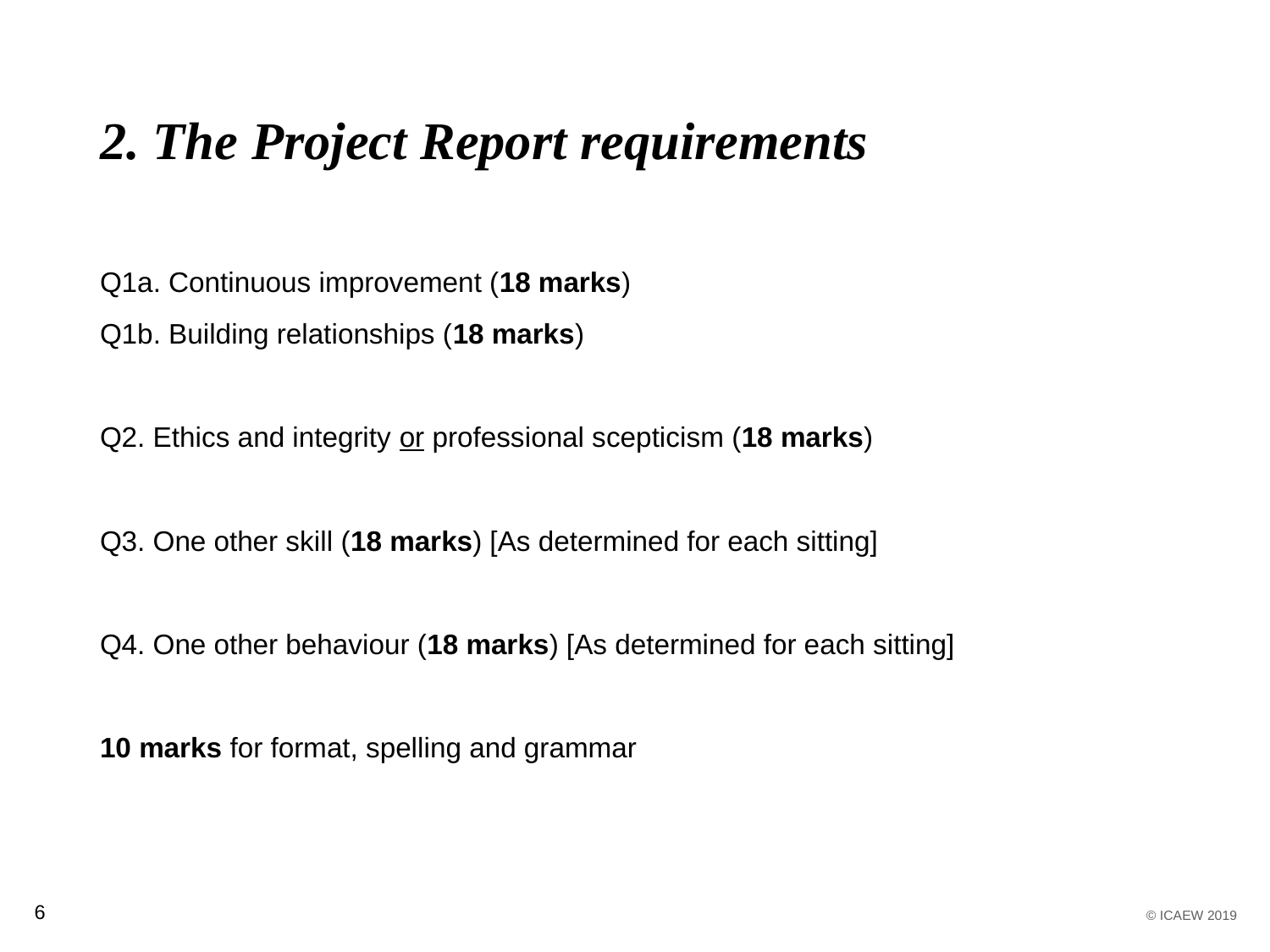

# 2. The Project Report requirements
Q1a. Continuous improvement (18 marks)
Q1b. Building relationships (18 marks)

Q2. Ethics and integrity or professional scepticism (18 marks)

Q3. One other skill (18 marks) [As determined for each sitting]

Q4. One other behaviour (18 marks) [As determined for each sitting]

10 marks for format, spelling and grammar

6
© ICAEW 2019